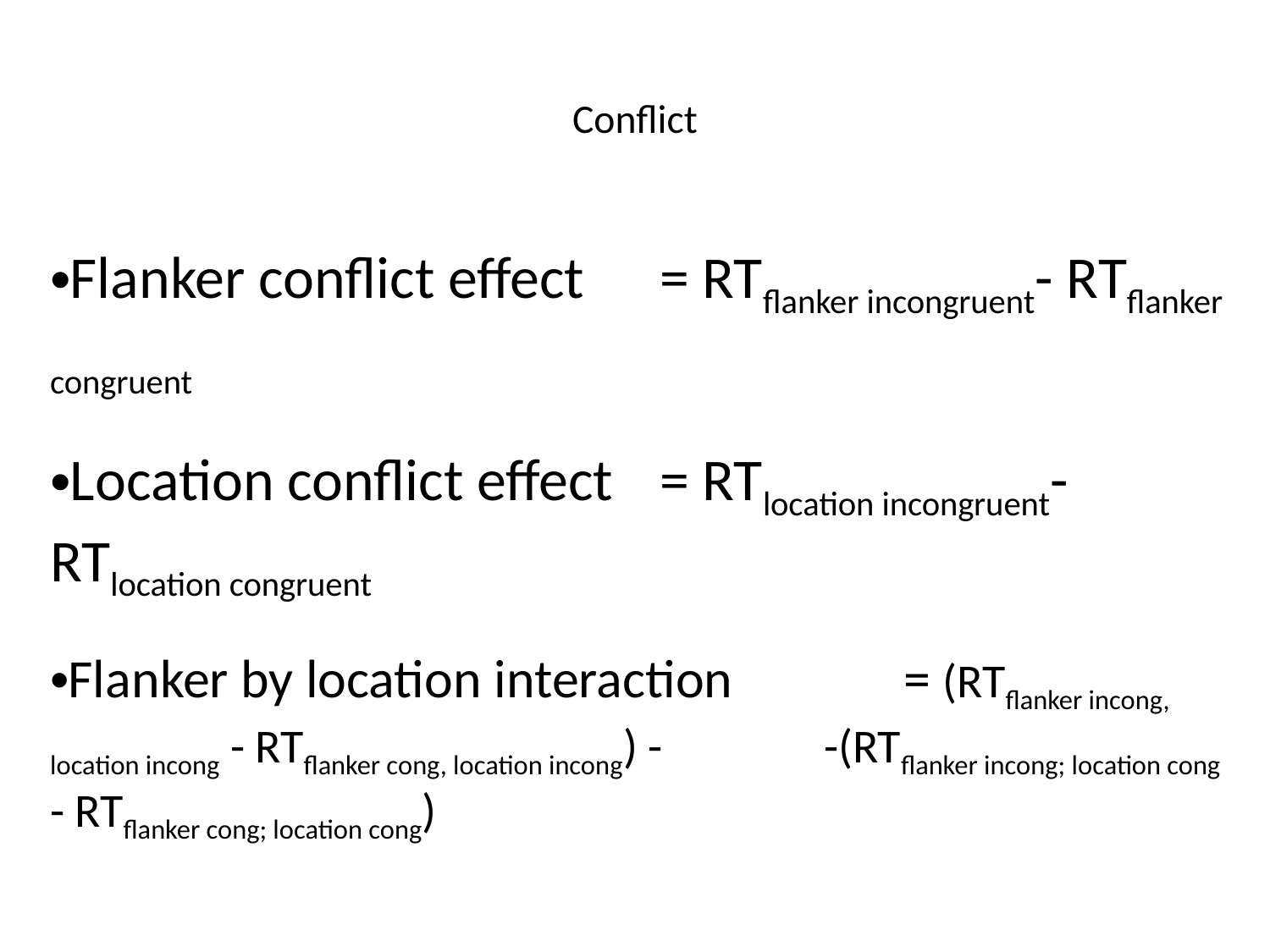

# Conflict

Flanker conflict effect 						= RTflanker incongruent- RTflanker congruent
Location conflict effect 						= RTlocation incongruent- RTlocation congruent
Flanker by location interaction					= (RTflanker incong, location incong - RTflanker cong, location incong) -      	    -(RTflanker incong; location cong - RTflanker cong; location cong)